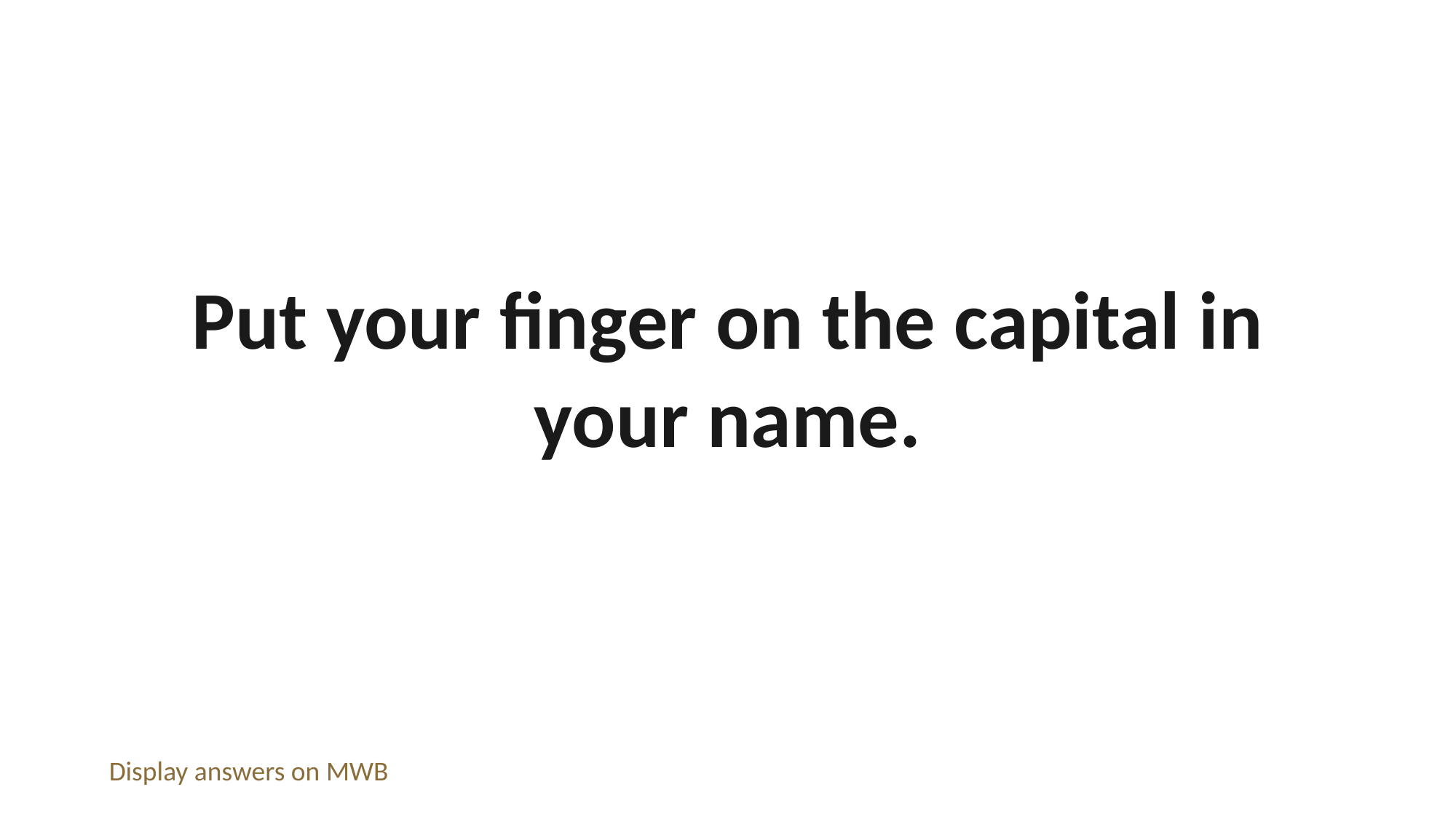

Put your finger on the capital in your name.
Display answers on MWB